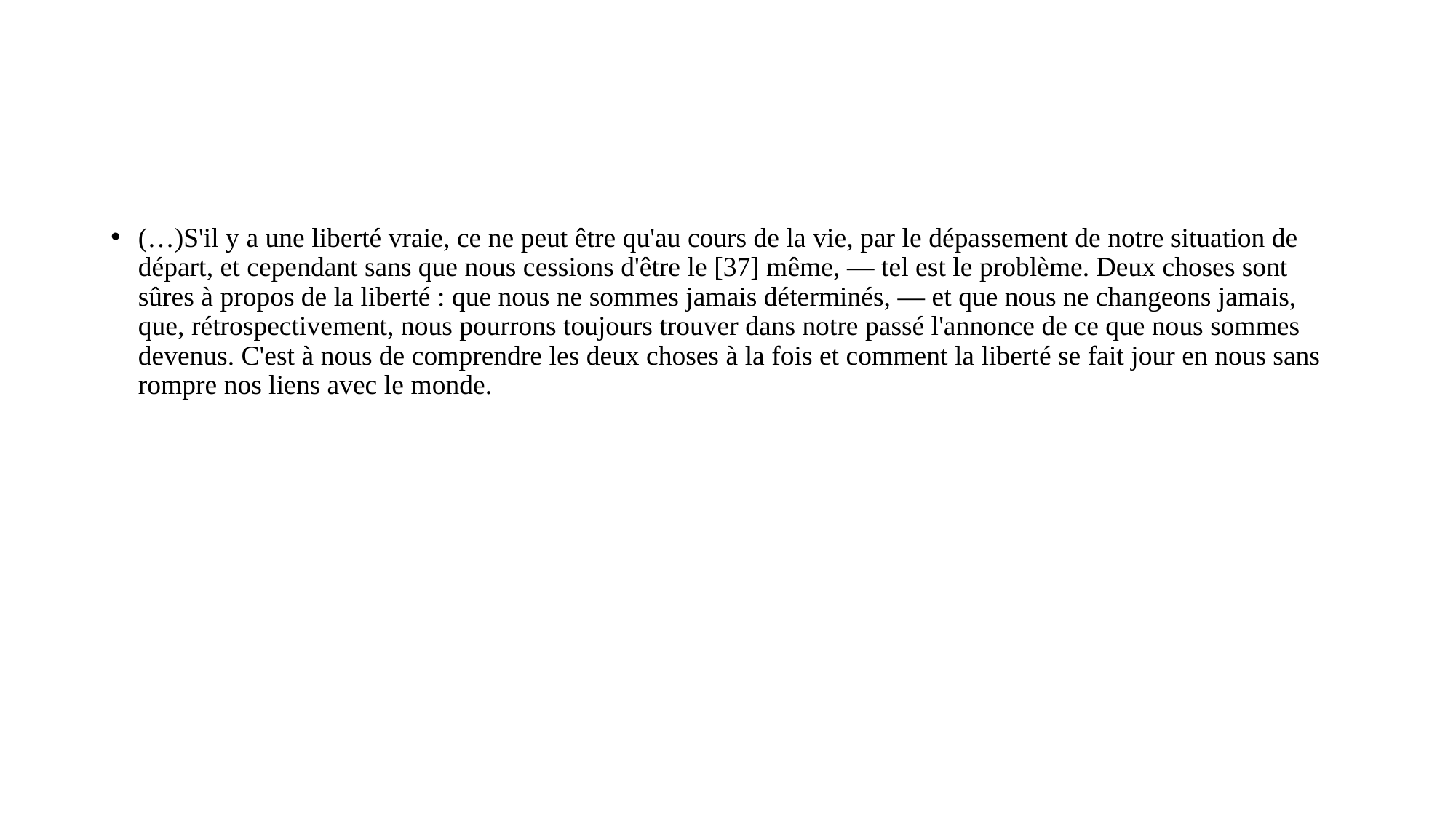

#
(…)S'il y a une liberté vraie, ce ne peut être qu'au cours de la vie, par le dépassement de notre situation de départ, et cependant sans que nous cessions d'être le [37] même, — tel est le problème. Deux choses sont sûres à propos de la liberté : que nous ne sommes jamais déterminés, — et que nous ne changeons jamais, que, rétrospectivement, nous pourrons toujours trouver dans notre passé l'annonce de ce que nous sommes devenus. C'est à nous de comprendre les deux choses à la fois et comment la liberté se fait jour en nous sans rompre nos liens avec le monde.